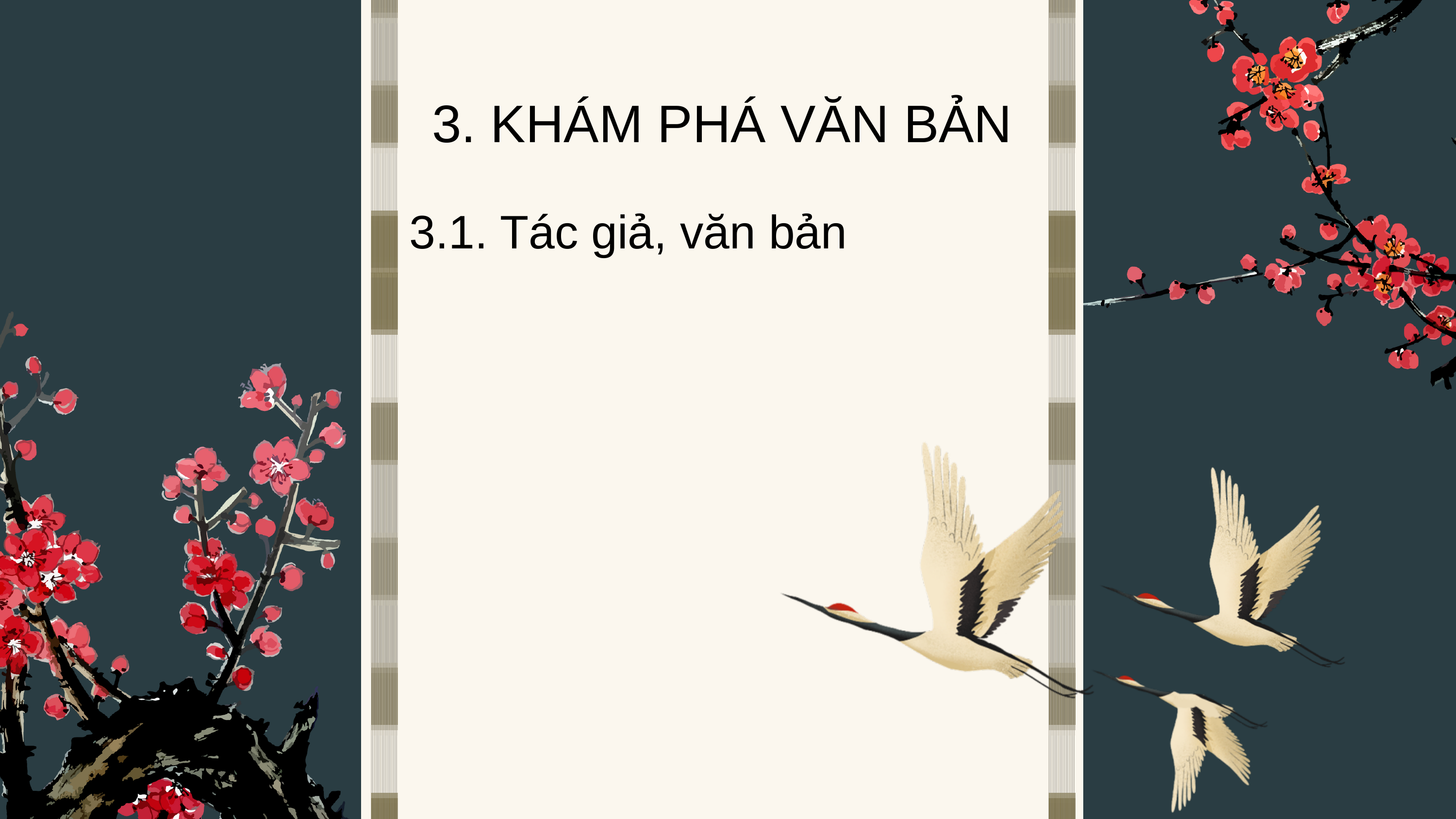

3. KHÁM PHÁ VĂN BẢN
3.1. Tác giả, văn bản